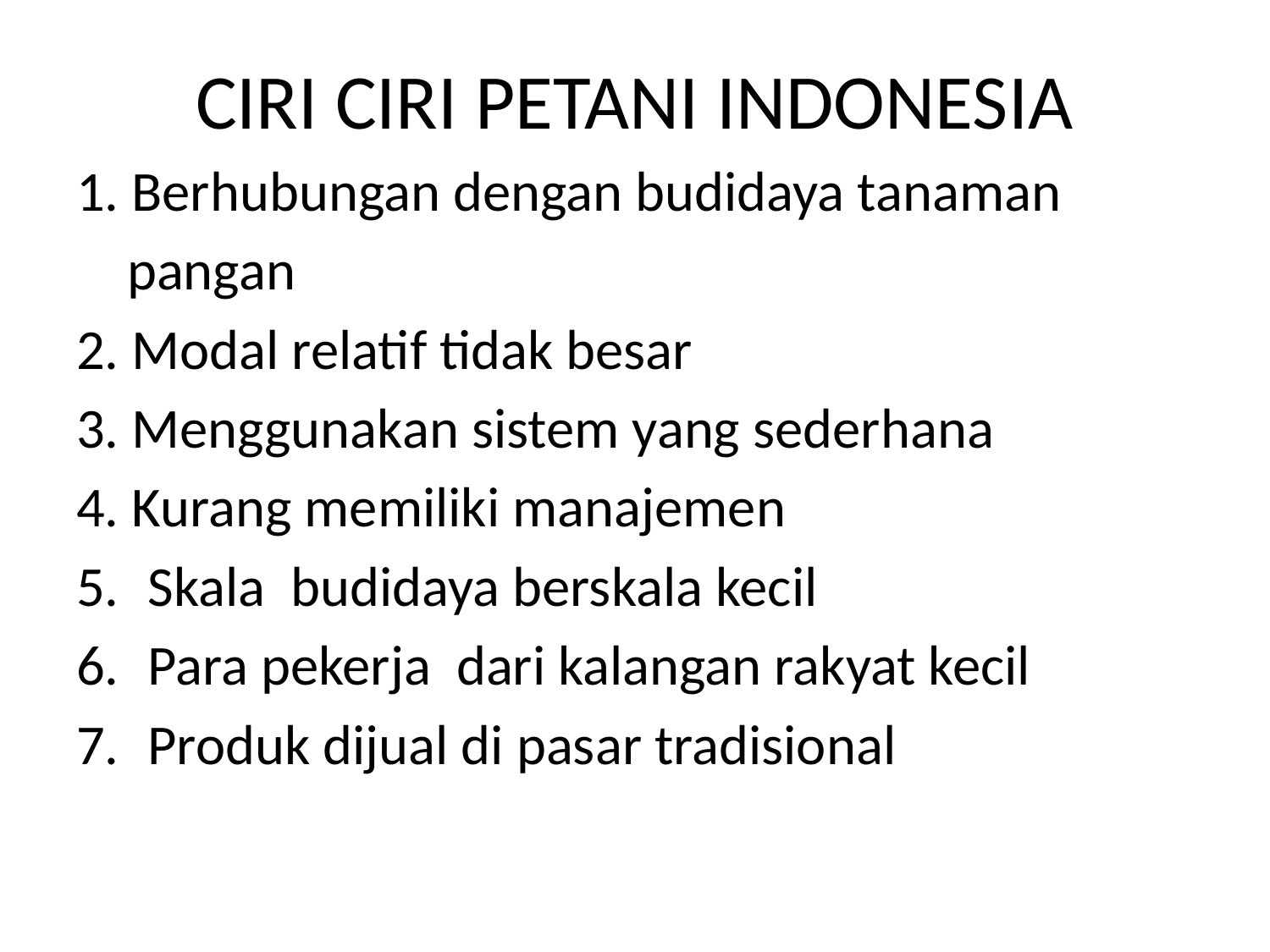

# CIRI CIRI PETANI INDONESIA
1. Berhubungan dengan budidaya tanaman
    pangan
2. Modal relatif tidak besar
3. Menggunakan sistem yang sederhana
4. Kurang memiliki manajemen
Skala  budidaya berskala kecil
Para pekerja  dari kalangan rakyat kecil
Produk dijual di pasar tradisional